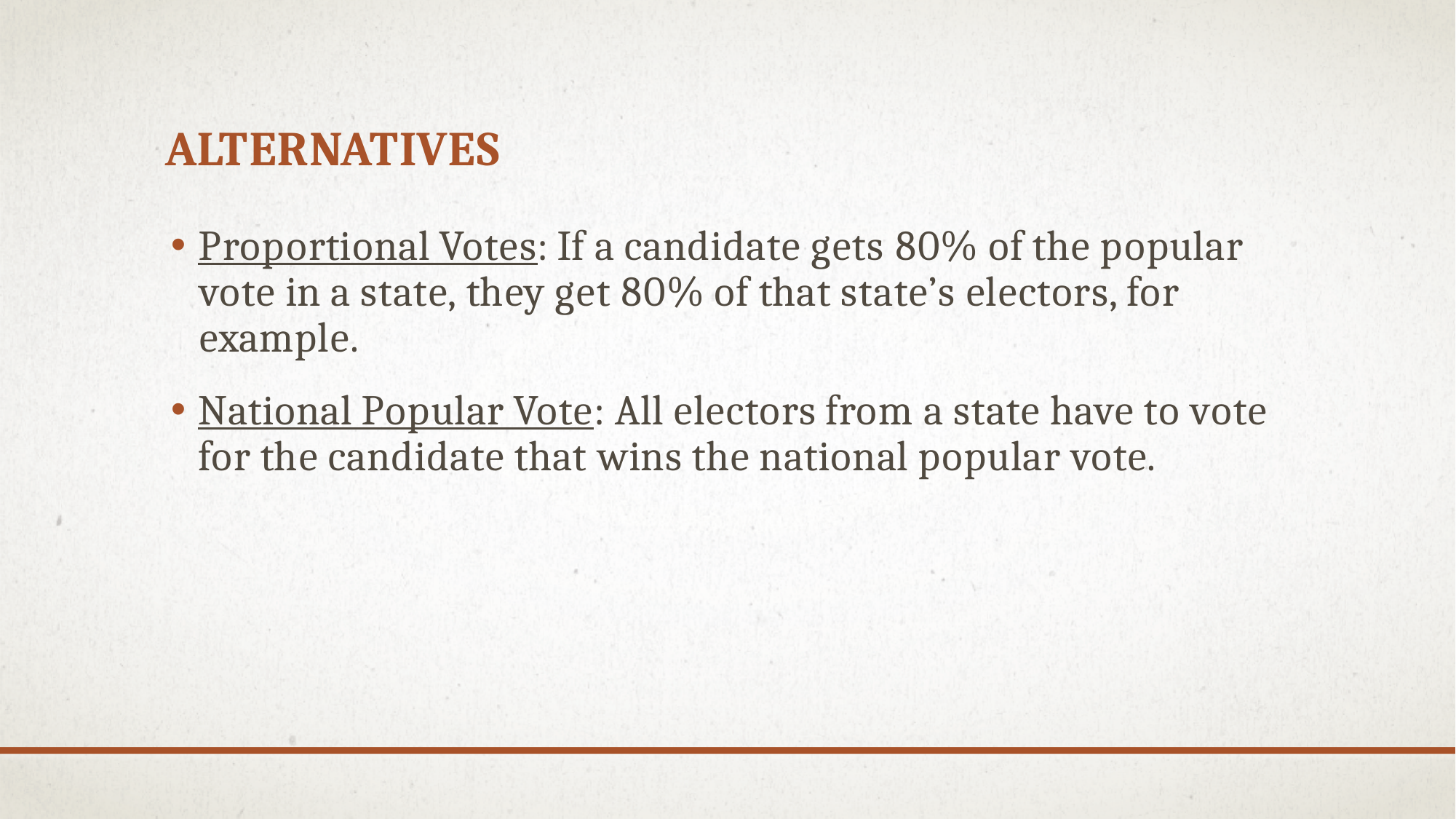

# Alternatives
Proportional Votes: If a candidate gets 80% of the popular vote in a state, they get 80% of that state’s electors, for example.
National Popular Vote: All electors from a state have to vote for the candidate that wins the national popular vote.